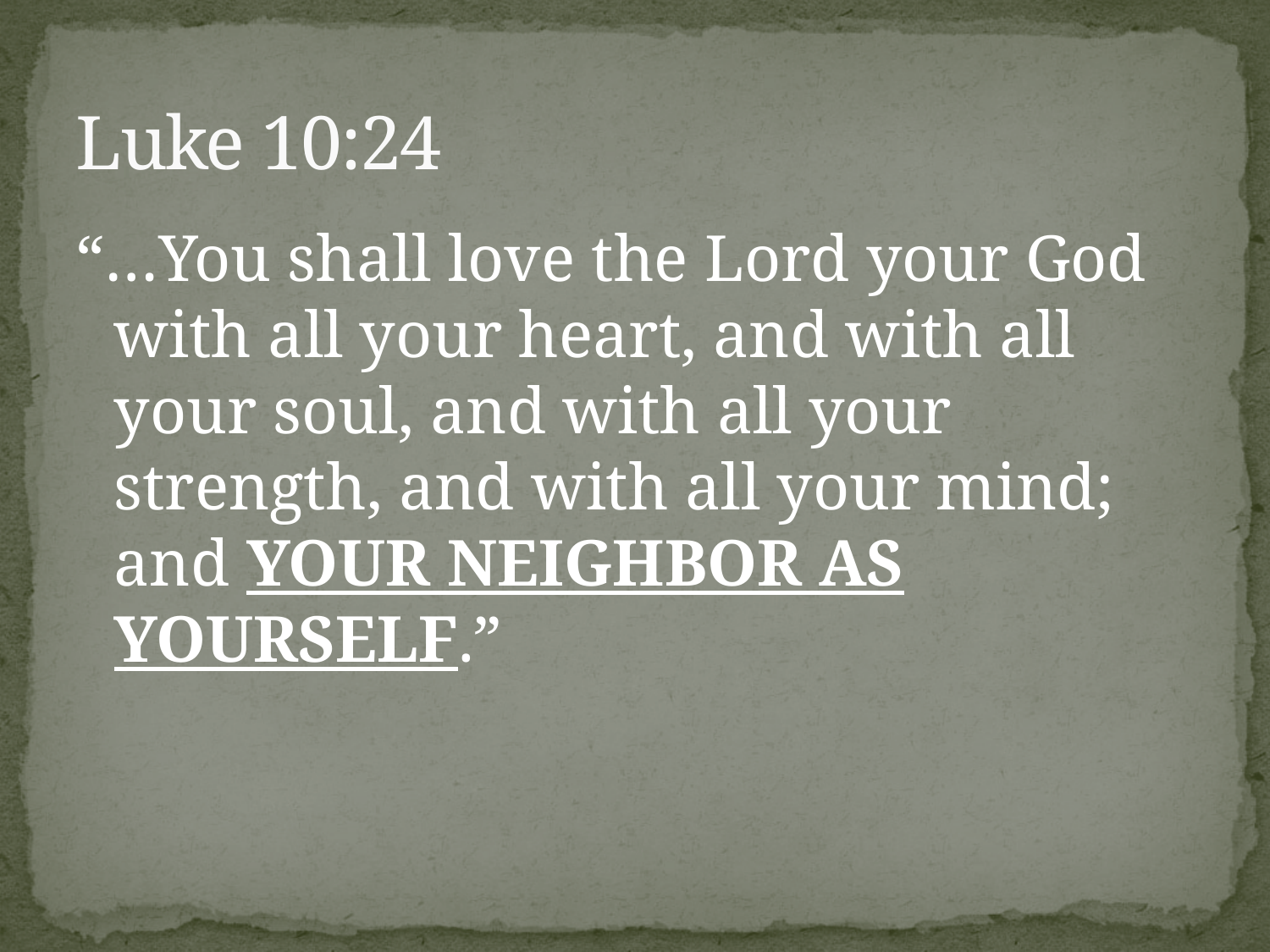

# Luke 10:24
“…You shall love the Lord your God with all your heart, and with all your soul, and with all your strength, and with all your mind; and YOUR NEIGHBOR AS YOURSELF.”